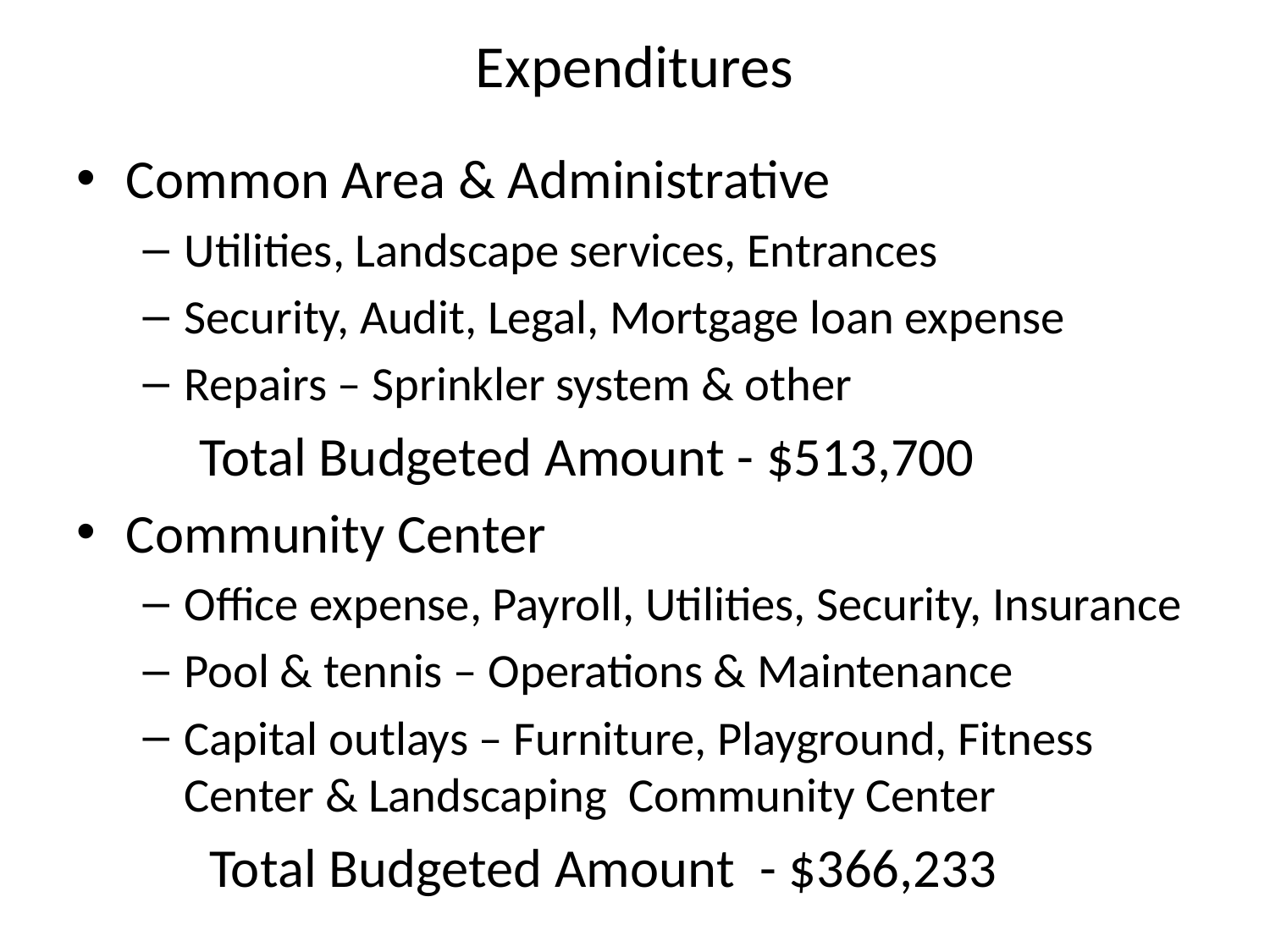

# Expenditures
Common Area & Administrative
Utilities, Landscape services, Entrances
Security, Audit, Legal, Mortgage loan expense
Repairs – Sprinkler system & other
	Total Budgeted Amount - $513,700
Community Center
Office expense, Payroll, Utilities, Security, Insurance
Pool & tennis – Operations & Maintenance
Capital outlays – Furniture, Playground, Fitness Center & Landscaping  Community Center
Total Budgeted Amount  - $366,233